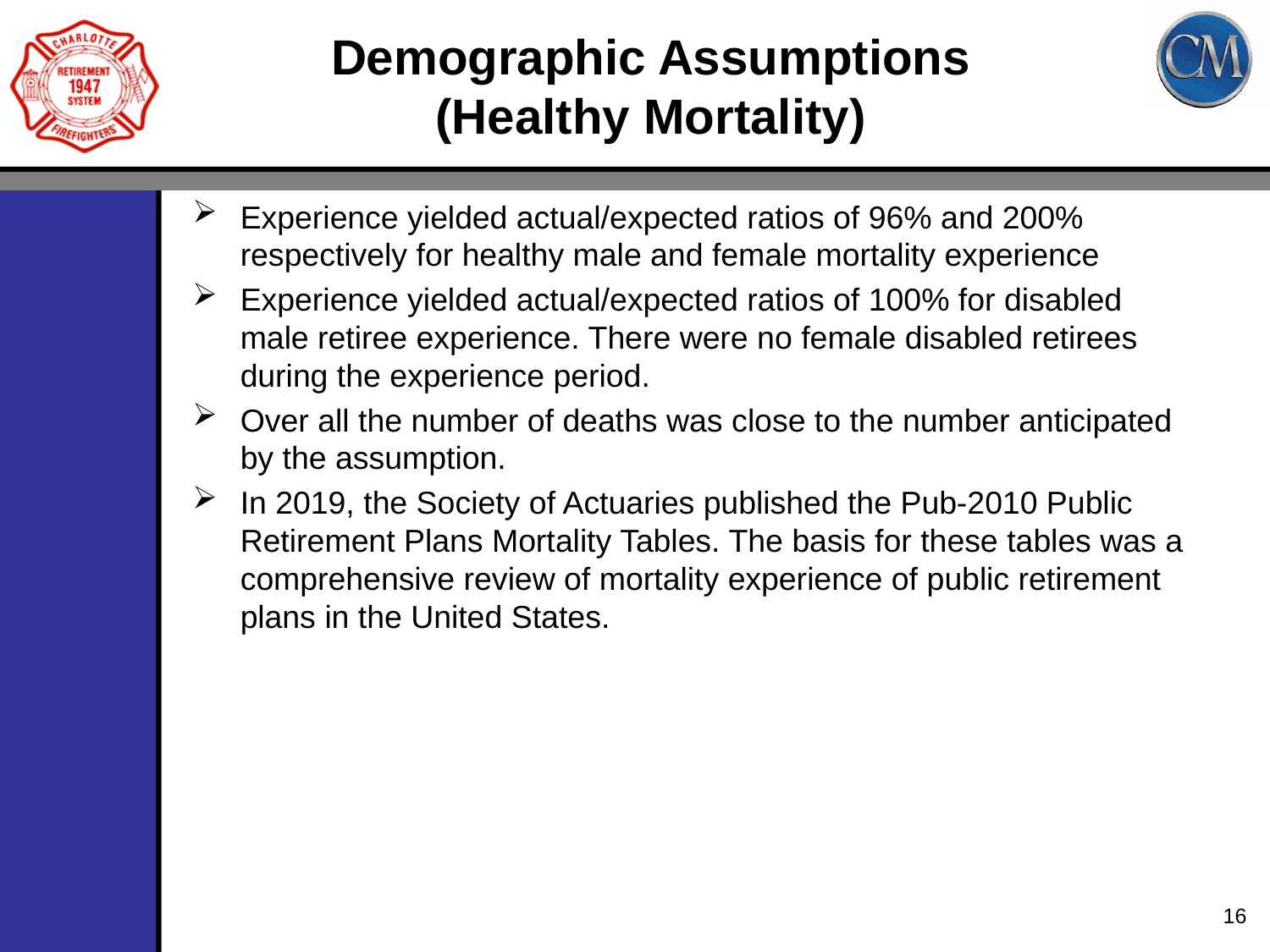

# Demographic Assumptions (Healthy Mortality)
Experience yielded actual/expected ratios of 96% and 200% respectively for healthy male and female mortality experience
Experience yielded actual/expected ratios of 100% for disabled male retiree experience. There were no female disabled retirees during the experience period.
Over all the number of deaths was close to the number anticipated by the assumption.
In 2019, the Society of Actuaries published the Pub-2010 Public Retirement Plans Mortality Tables. The basis for these tables was a comprehensive review of mortality experience of public retirement plans in the United States.

16